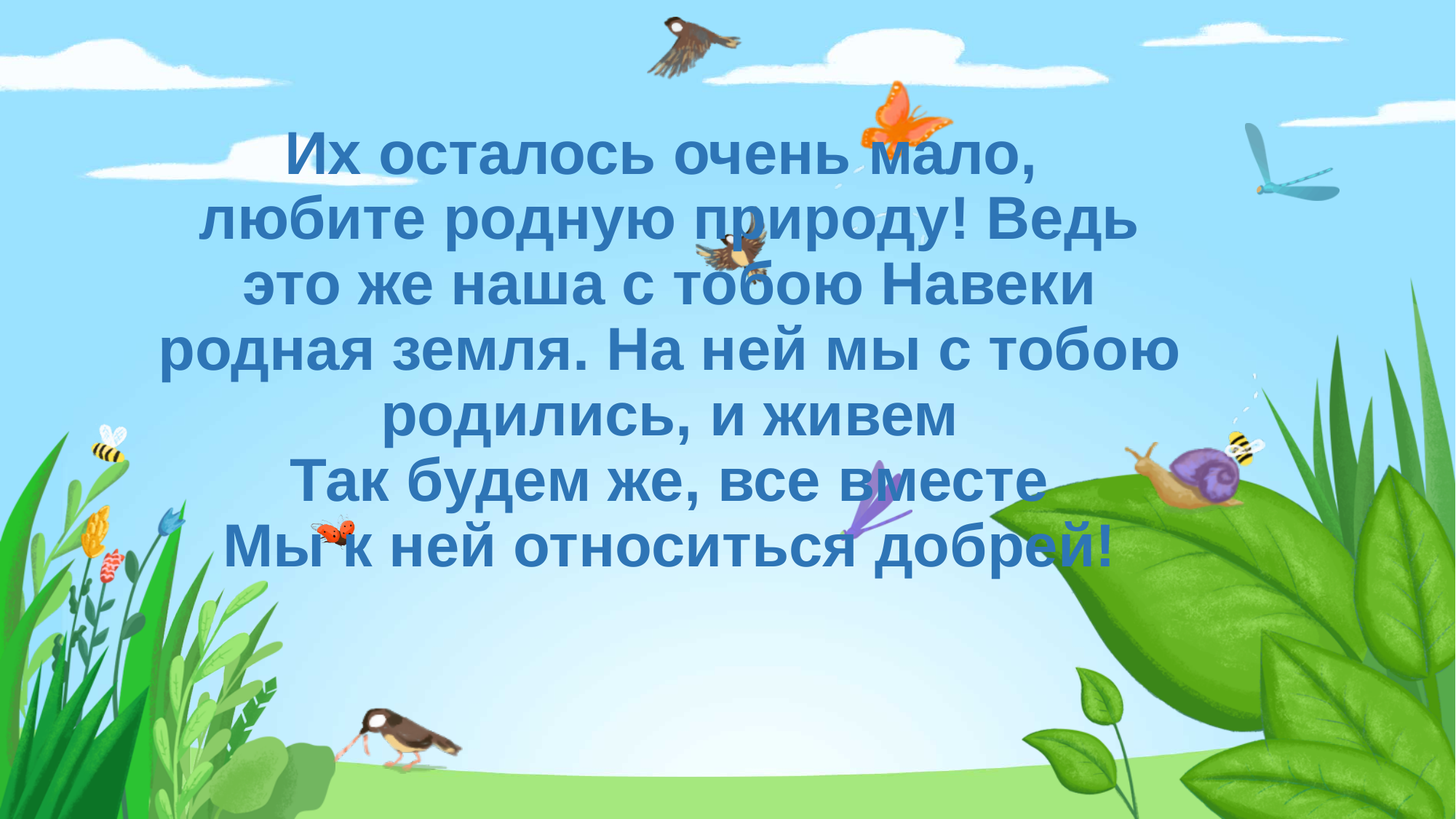

# Их осталось очень мало, любите родную природу! Ведь это же наша с тобою Навеки родная земля. На ней мы с тобою родились, и живем Так будем же, все вместе Мы к ней относиться добрей!